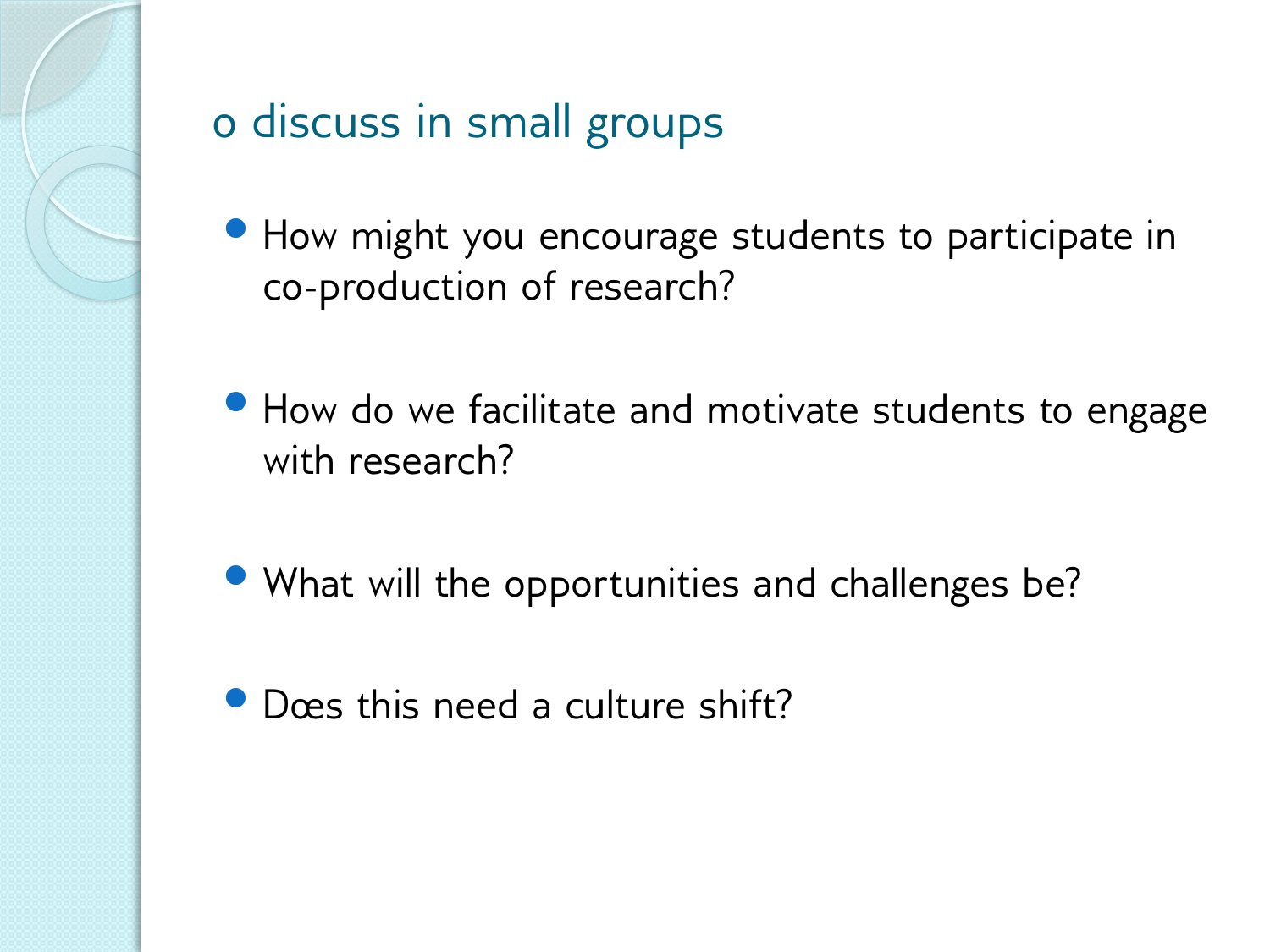

# o discuss in small groups
How might you encourage students to participate in co-production of research?

How do we facilitate and motivate students to engage with research?

What will the opportunities and challenges be?

Does this need a culture shift?